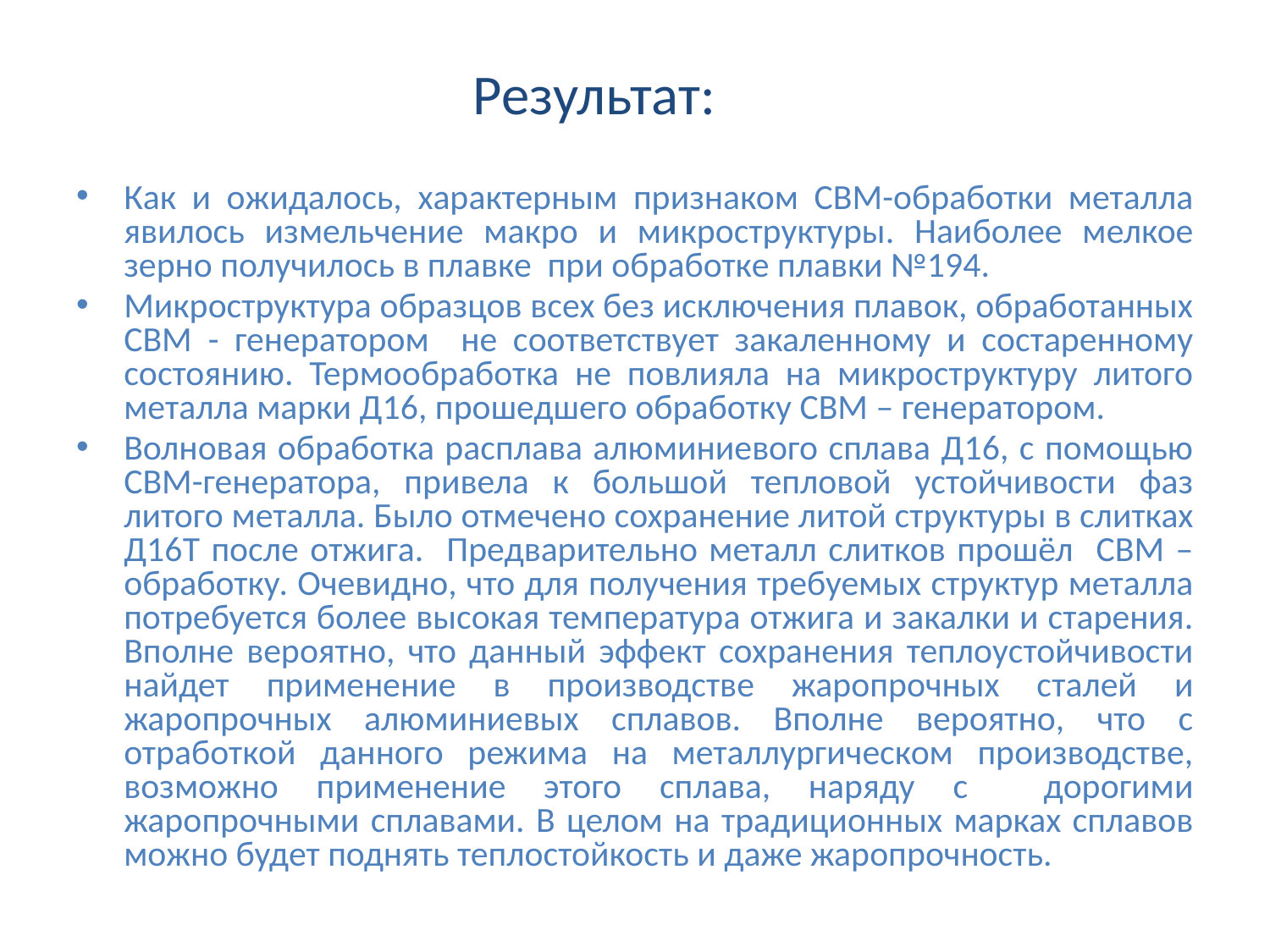

Результат:
Как и ожидалось, характерным признаком СВМ-обработки металла явилось измельчение макро и микроструктуры. Наиболее мелкое зерно получилось в плавке  при обработке плавки №194.
Микроструктура образцов всех без исключения плавок, обработанных СВМ - генератором  не соответствует закаленному и состаренному состоянию. Термообработка не повлияла на микроструктуру литого металла марки Д16, прошедшего обработку СВМ – генератором.
Волновая обработка расплава алюминиевого сплава Д16, с помощью СВМ-генератора, привела к большой тепловой устойчивости фаз литого металла. Было отмечено сохранение литой структуры в слитках Д16Т после отжига.  Предварительно металл слитков прошёл  СВМ – обработку. Очевидно, что для получения требуемых структур металла потребуется более высокая температура отжига и закалки и старения. Вполне вероятно, что данный эффект сохранения теплоустойчивости найдет применение в производстве жаропрочных сталей и жаропрочных алюминиевых сплавов. Вполне вероятно, что с отработкой данного режима на металлургическом производстве, возможно применение этого сплава, наряду с  дорогими жаропрочными сплавами. В целом на традиционных марках сплавов можно будет поднять теплостойкость и даже жаропрочность.